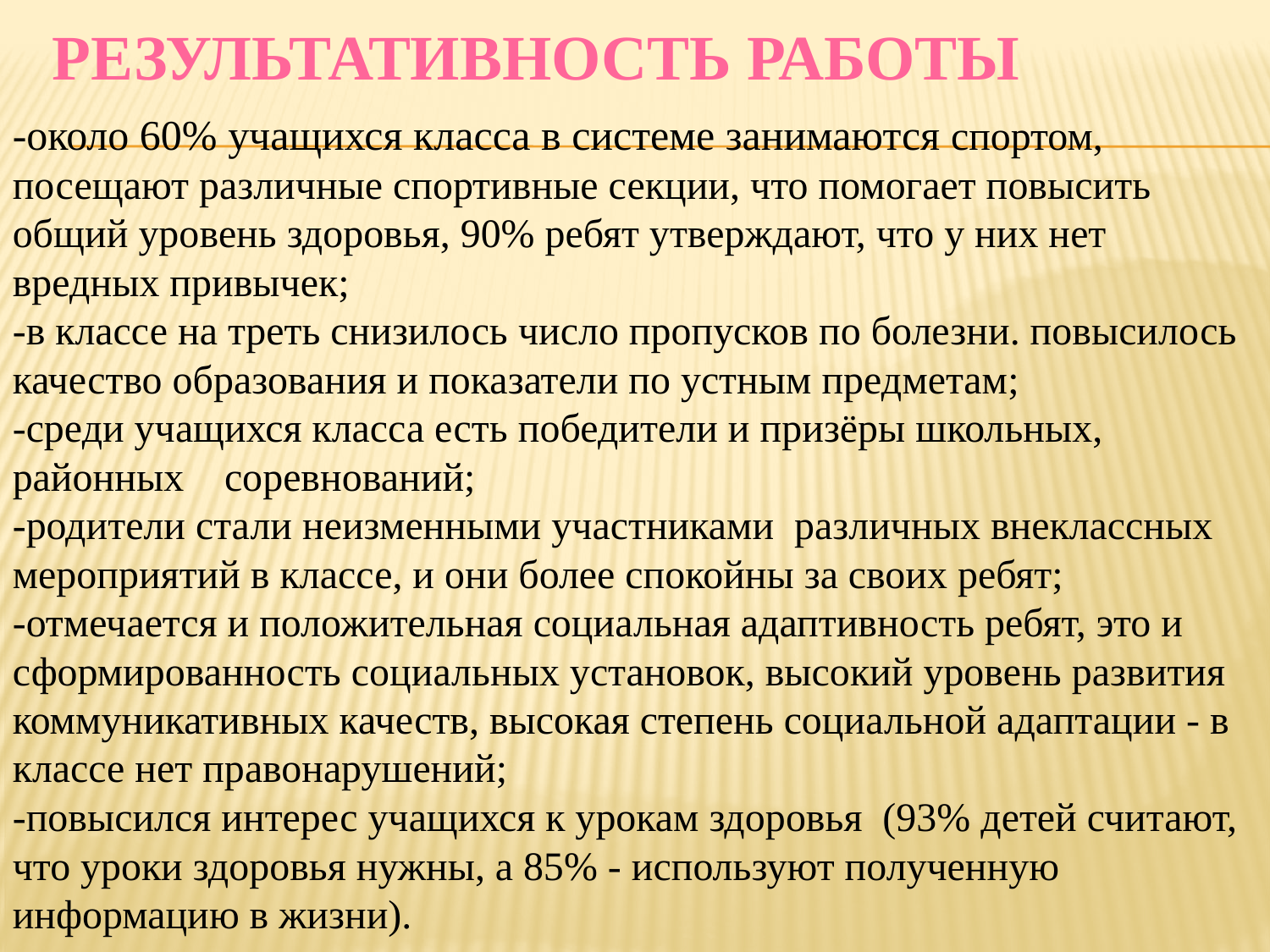

# Результативность работы
-около 60% учащихся класса в системе занимаются спортом,  посещают различные спортивные секции, что помогает повысить общий уровень здоровья, 90% ребят утверждают, что у них нет вредных привычек;
-в классе на треть снизилось число пропусков по болезни. повысилось качество образования и показатели по устным предметам;
-среди учащихся класса есть победители и призёры школьных, районных    соревнований;
-родители стали неизменными участниками  различных внеклассных мероприятий в классе, и они более спокойны за своих ребят;
-отмечается и положительная социальная адаптивность ребят, это и сформированность социальных установок, высокий уровень развития коммуникативных качеств, высокая степень социальной адаптации - в классе нет правонарушений;
-повысился интерес учащихся к урокам здоровья  (93% детей считают, что уроки здоровья нужны, а 85% - используют полученную информацию в жизни).